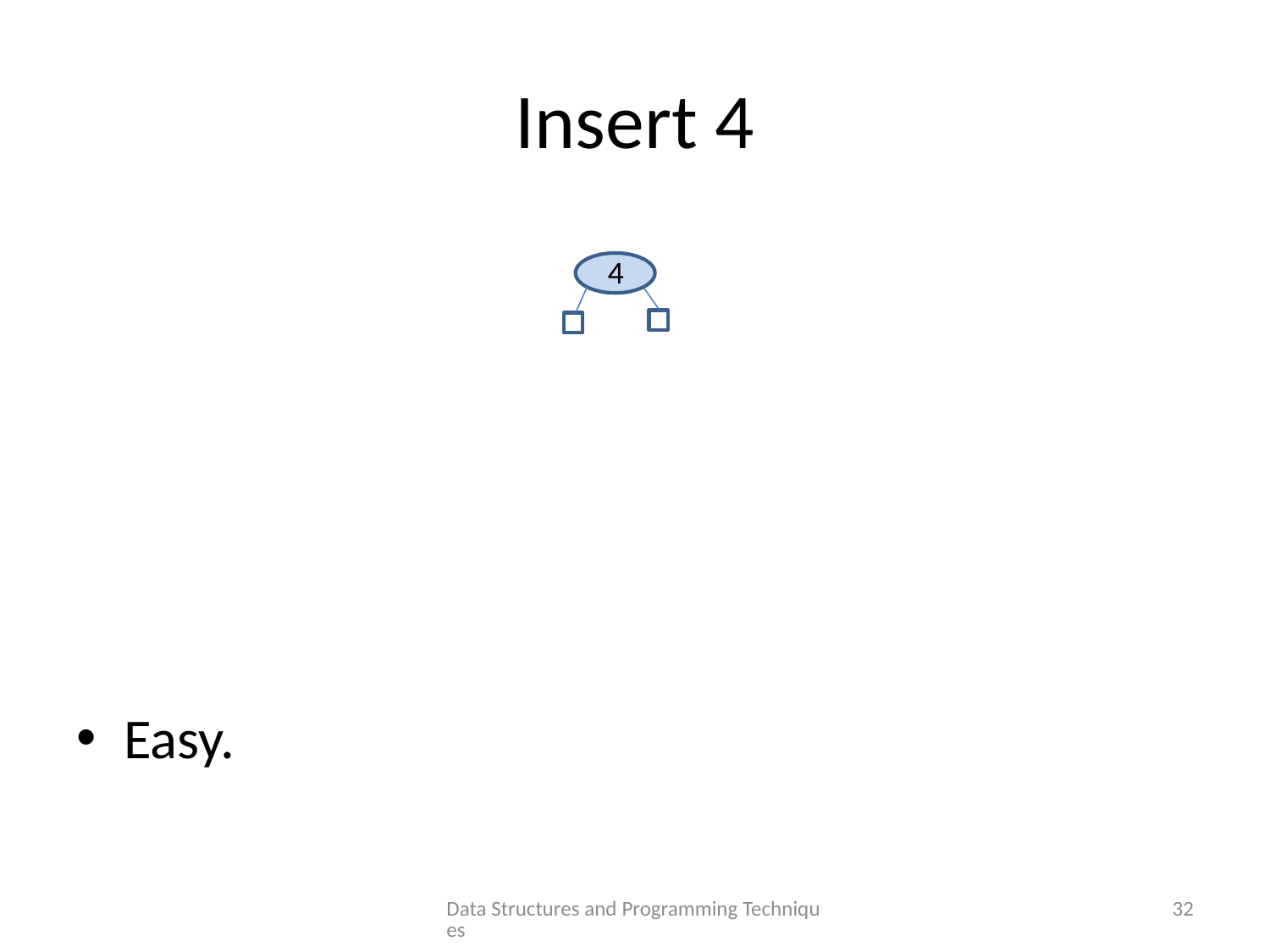

# Insert 4

Easy.
4

Data Structures and Programming Techniques
32